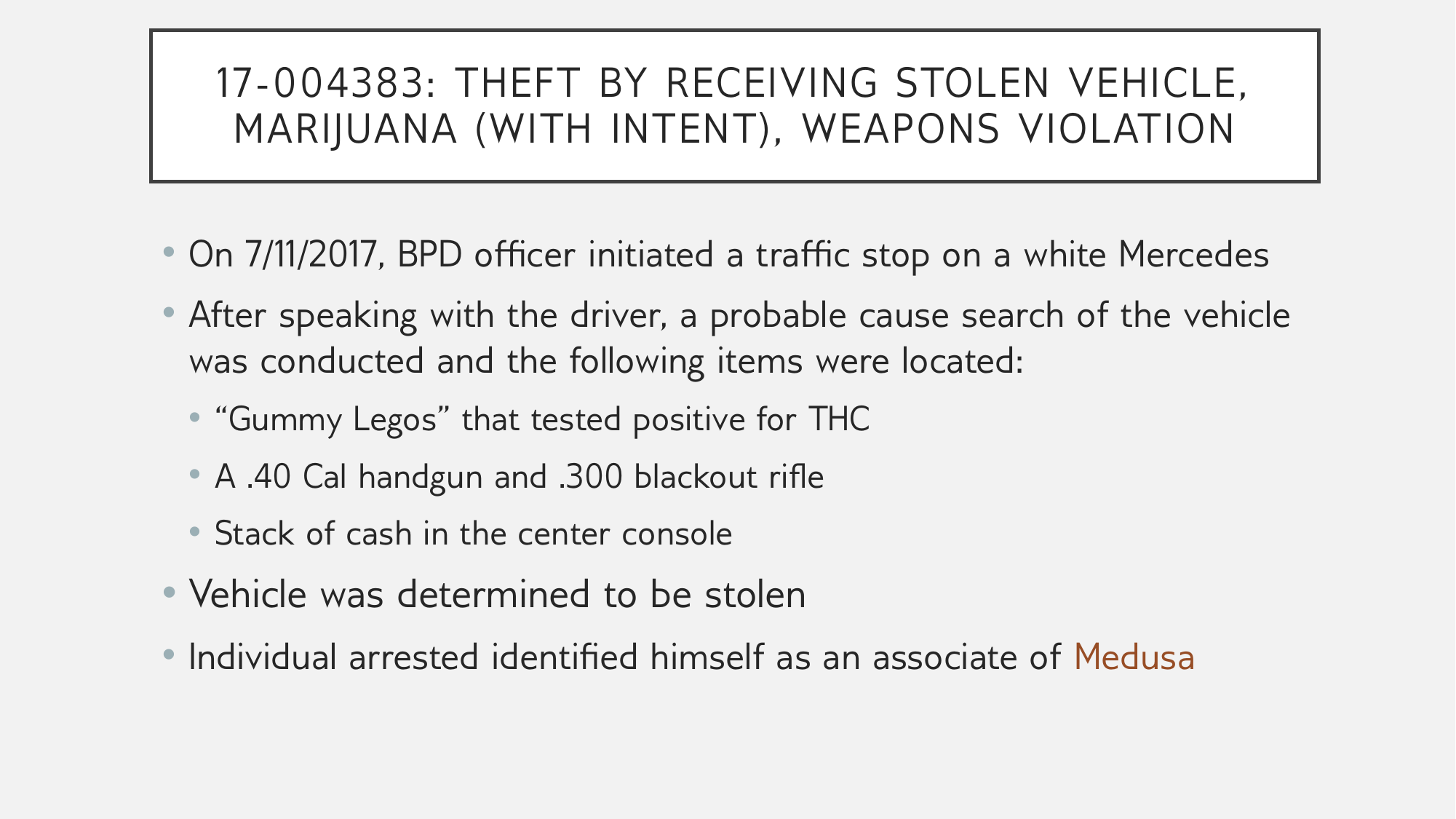

# 17-004383: Theft by receiving stolen vehicle, Marijuana (With Intent), Weapons Violation
On 7/11/2017, BPD officer initiated a traffic stop on a white Mercedes
After speaking with the driver, a probable cause search of the vehicle was conducted and the following items were located:
“Gummy Legos” that tested positive for THC
A .40 Cal handgun and .300 blackout rifle
Stack of cash in the center console
Vehicle was determined to be stolen
Individual arrested identified himself as an associate of Medusa